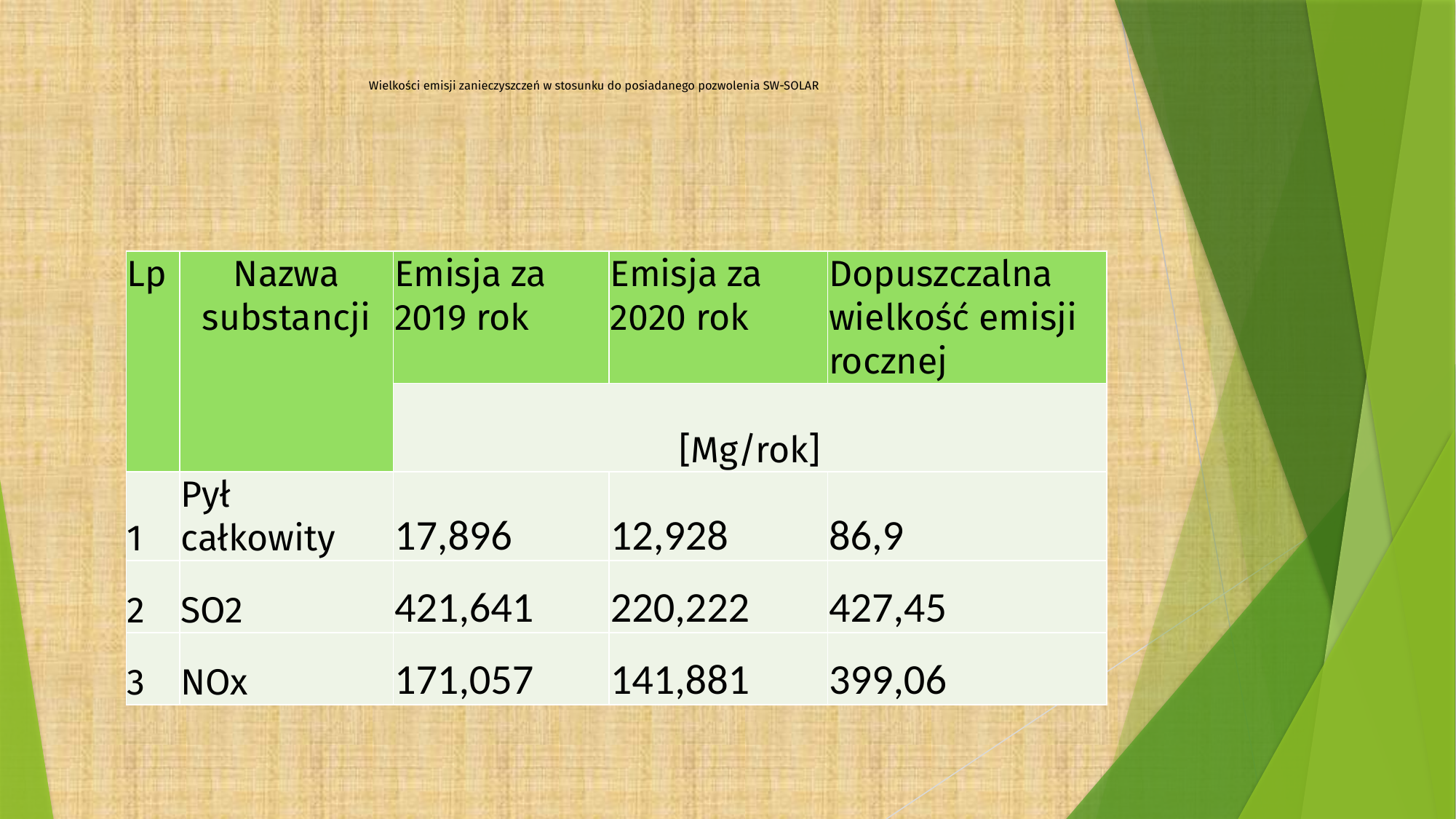

# Wielkości emisji zanieczyszczeń w stosunku do posiadanego pozwolenia SW-SOLAR
| Lp | Nazwa substancji | Emisja za 2019 rok | Emisja za 2020 rok | Dopuszczalna wielkość emisji rocznej |
| --- | --- | --- | --- | --- |
|  |  | [Mg/rok] |  |  |
| 1 | Pył całkowity | 17,896 | 12,928 | 86,9 |
| 2 | SO2 | 421,641 | 220,222 | 427,45 |
| 3 | NOx | 171,057 | 141,881 | 399,06 |